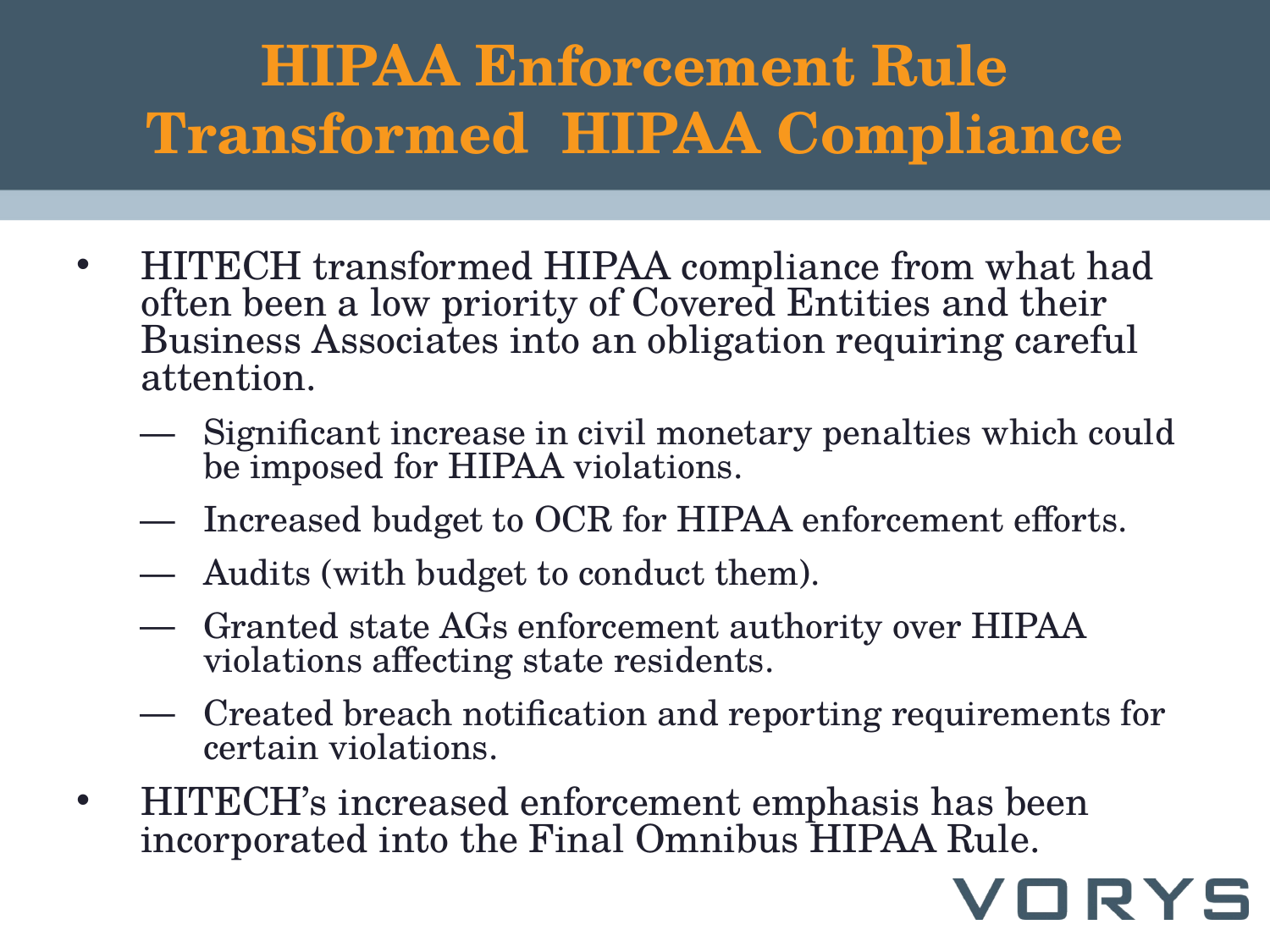

# HIPAA Enforcement Rule Transformed  HIPAA Compliance
HITECH transformed HIPAA compliance from what had often been a low priority of Covered Entities and their Business Associates into an obligation requiring careful attention.
Significant increase in civil monetary penalties which could be imposed for HIPAA violations.
Increased budget to OCR for HIPAA enforcement efforts.
Audits (with budget to conduct them).
Granted state AGs enforcement authority over HIPAA violations affecting state residents.
Created breach notification and reporting requirements for certain violations.
HITECH’s increased enforcement emphasis has been incorporated into the Final Omnibus HIPAA Rule.